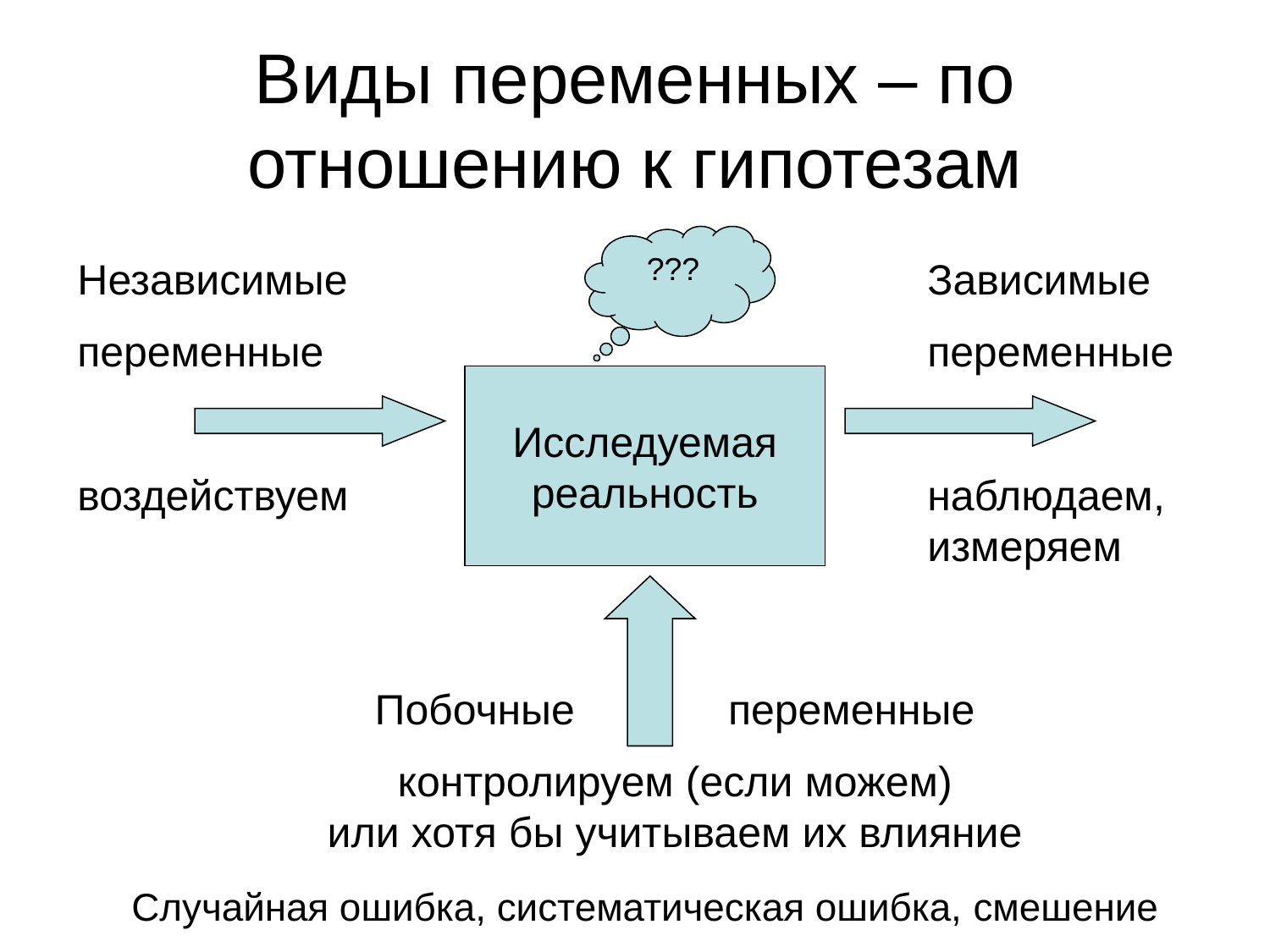

# Виды переменных – по отношению к гипотезам
???
Независимые
переменные

воздействуем
Зависимые
переменные

наблюдаем,
измеряем
Исследуемая
реальность

Побочные             переменные
контролируем (если можем)
или хотя бы учитываем их влияние
Случайная ошибка, систематическая ошибка, cмешение